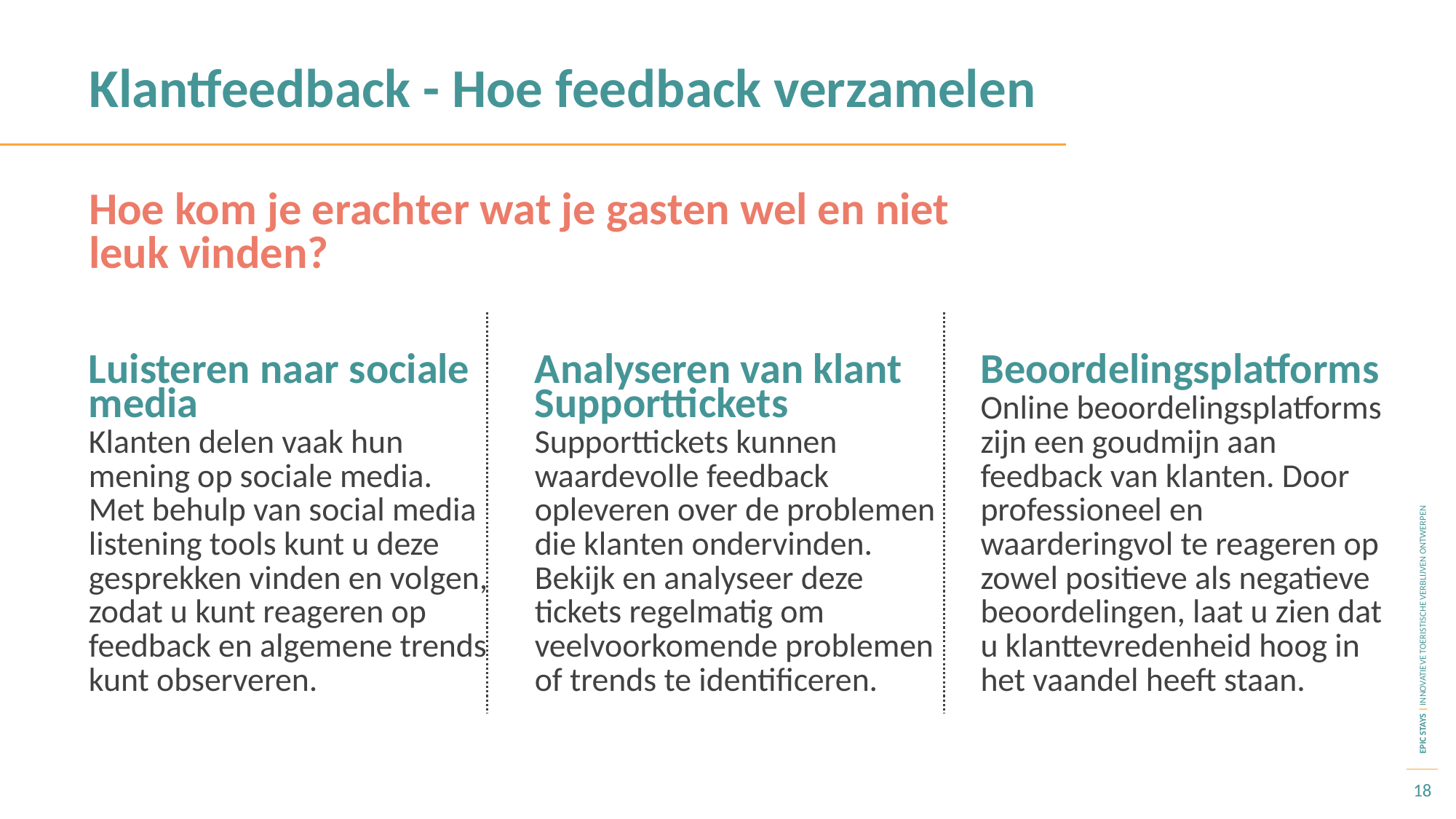

Klantfeedback - Hoe feedback verzamelen
Hoe kom je erachter wat je gasten wel en niet leuk vinden?

Luisteren naar sociale media
Klanten delen vaak hun mening op sociale media. Met behulp van social media listening tools kunt u deze gesprekken vinden en volgen, zodat u kunt reageren op feedback en algemene trends kunt observeren.

Analyseren van klant
Supporttickets
Supporttickets kunnen waardevolle feedback opleveren over de problemen die klanten ondervinden. Bekijk en analyseer deze tickets regelmatig om veelvoorkomende problemen of trends te identificeren.

Beoordelingsplatforms
Online beoordelingsplatforms zijn een goudmijn aan feedback van klanten. Door professioneel en waarderingvol te reageren op zowel positieve als negatieve beoordelingen, laat u zien dat u klanttevredenheid hoog in het vaandel heeft staan.

18